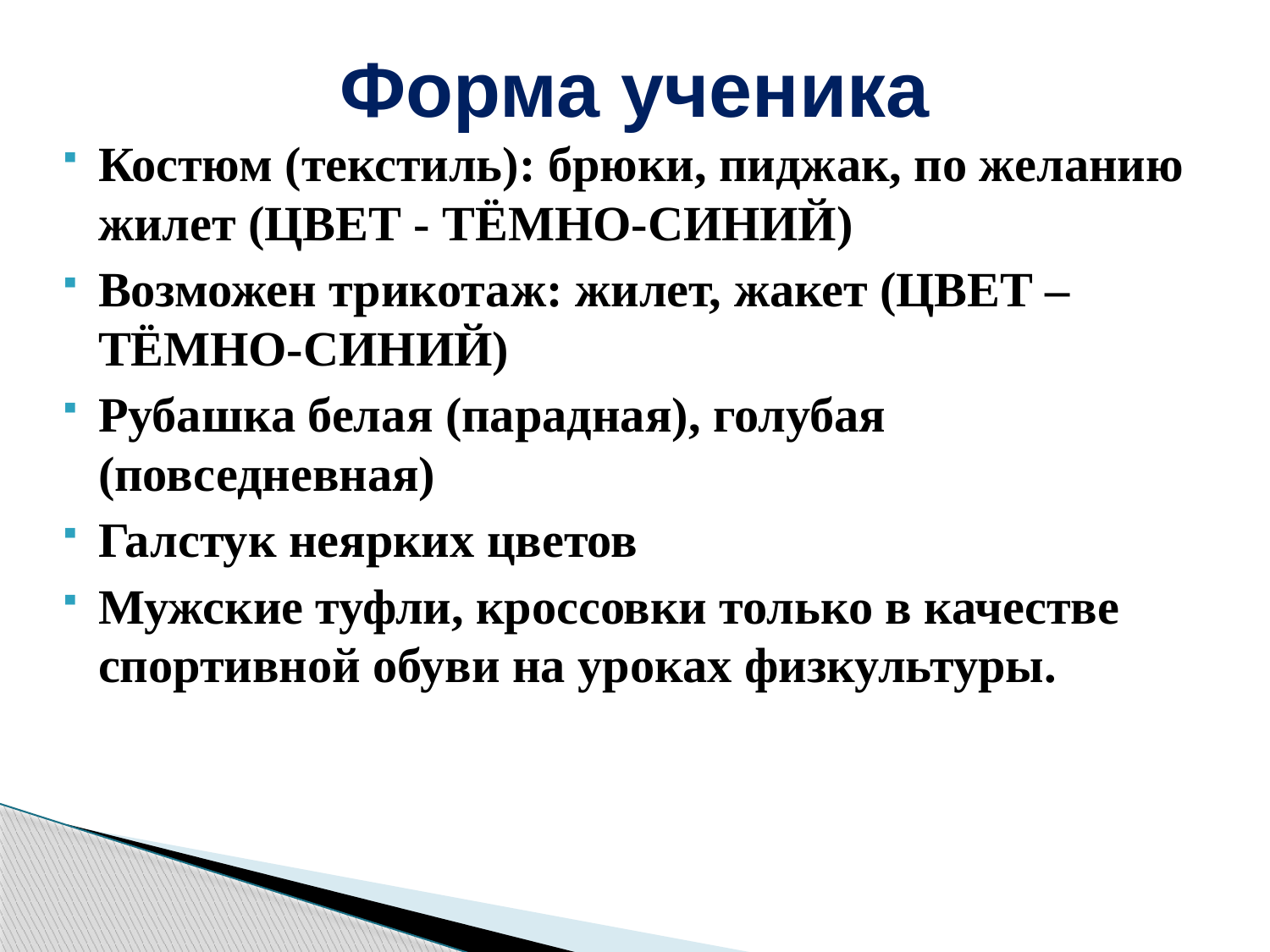

# Форма ученика
Костюм (текстиль): брюки, пиджак, по желанию жилет (ЦВЕТ - ТЁМНО-СИНИЙ)
Возможен трикотаж: жилет, жакет (ЦВЕТ – ТЁМНО-СИНИЙ)
Рубашка белая (парадная), голубая (повседневная)
Галстук неярких цветов
Мужские туфли, кроссовки только в качестве спортивной обуви на уроках физкультуры.